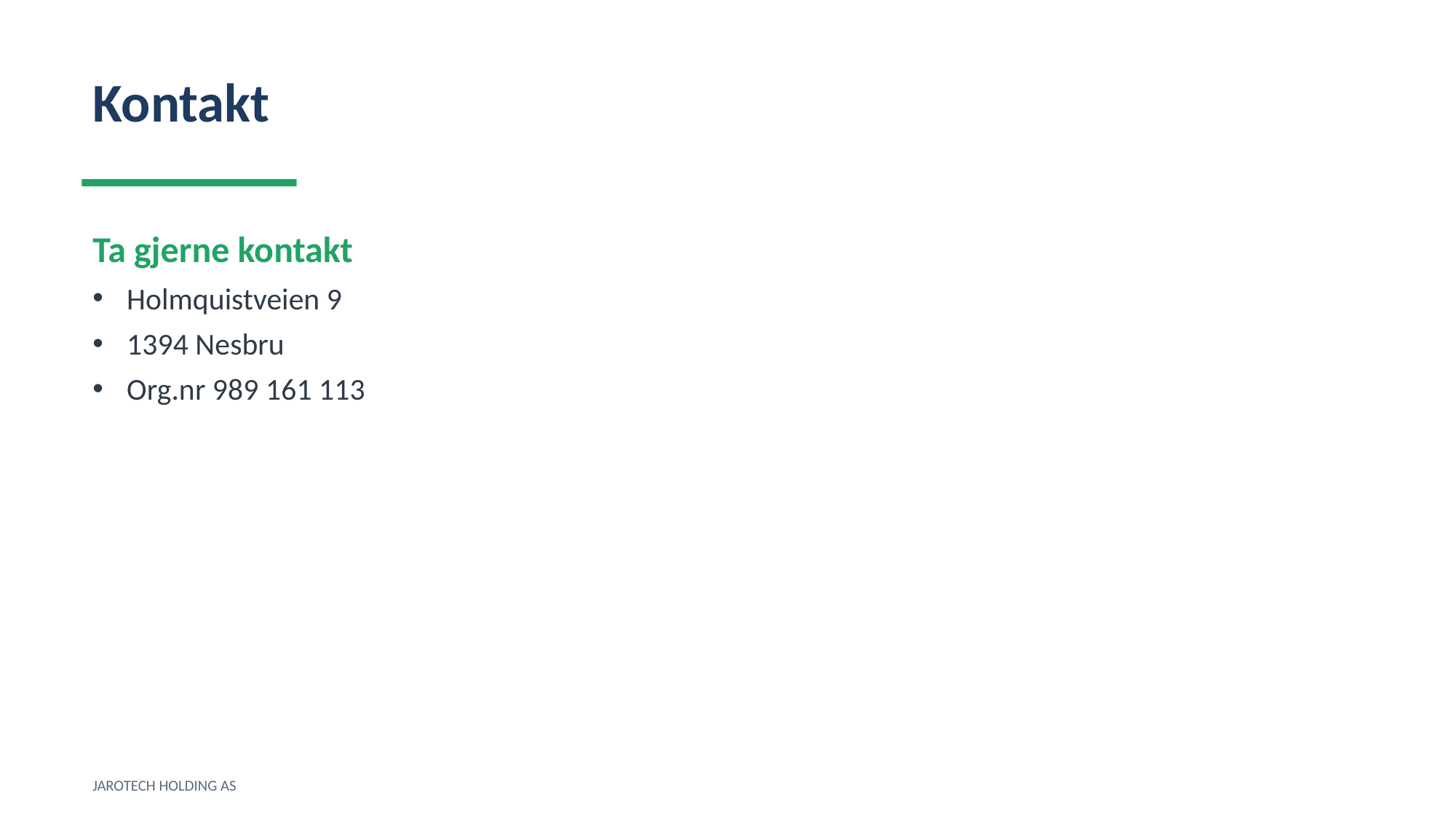

Kontakt

Ta gjerne kontakt
Holmquistveien 9
1394 Nesbru
Org.nr 989 161 113
JAROTECH HOLDING AS